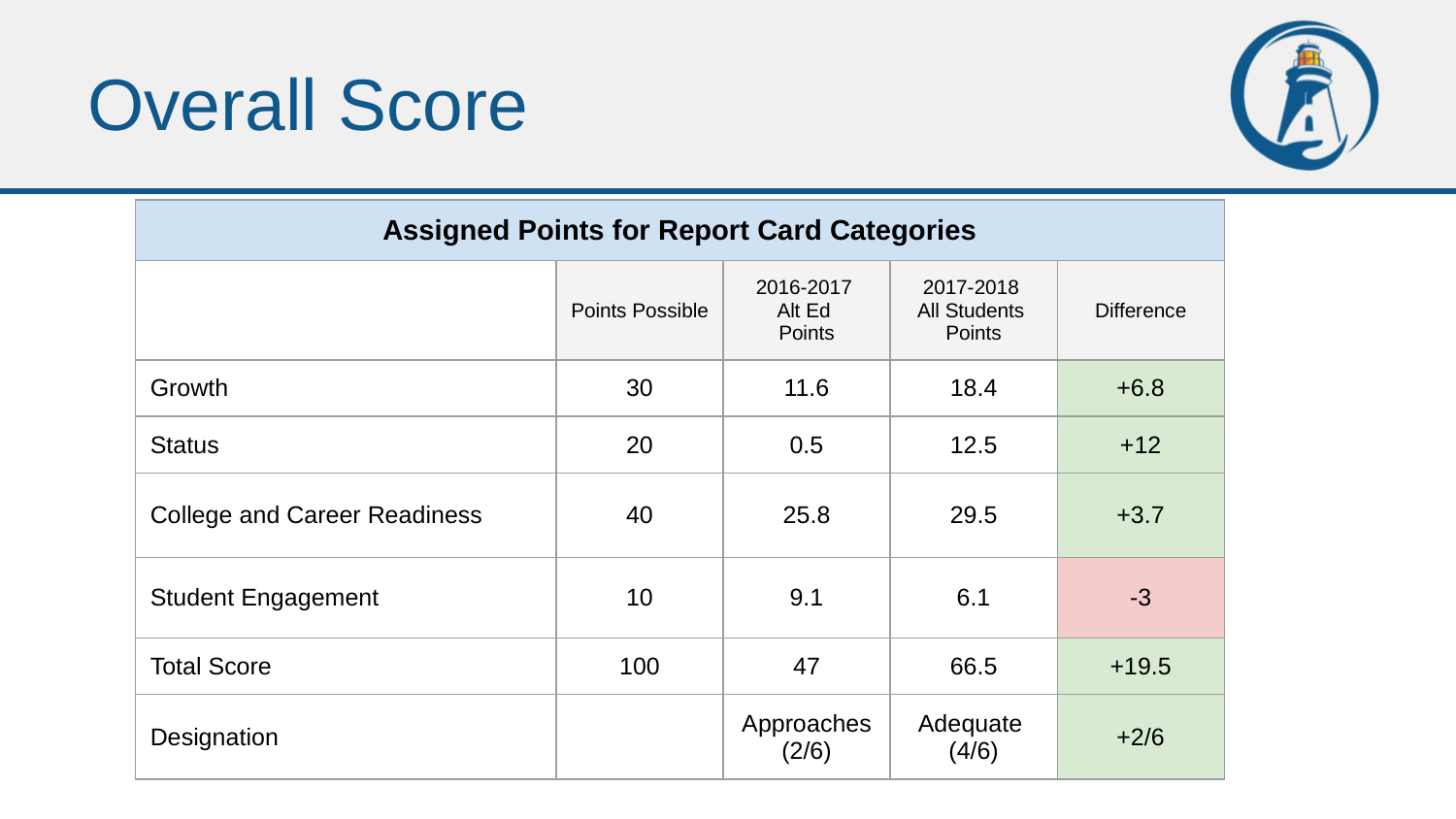

# Overall Score
| Assigned Points for Report Card Categories |  |  |  |  |
| --- | --- | --- | --- | --- |
|  | Points Possible | 2016-2017 Alt Ed Points | 2017-2018 All Students Points | Difference |
| Growth | 30 | 11.6 | 18.4 | +6.8 |
| Status | 20 | 0.5 | 12.5 | +12 |
| College and Career Readiness | 40 | 25.8 | 29.5 | +3.7 |
| Student Engagement | 10 | 9.1 | 6.1 | -3 |
| Total Score | 100 | 47 | 66.5 | +19.5 |
| Designation |  | Approaches (2/6) | Adequate (4/6) | +2/6 |